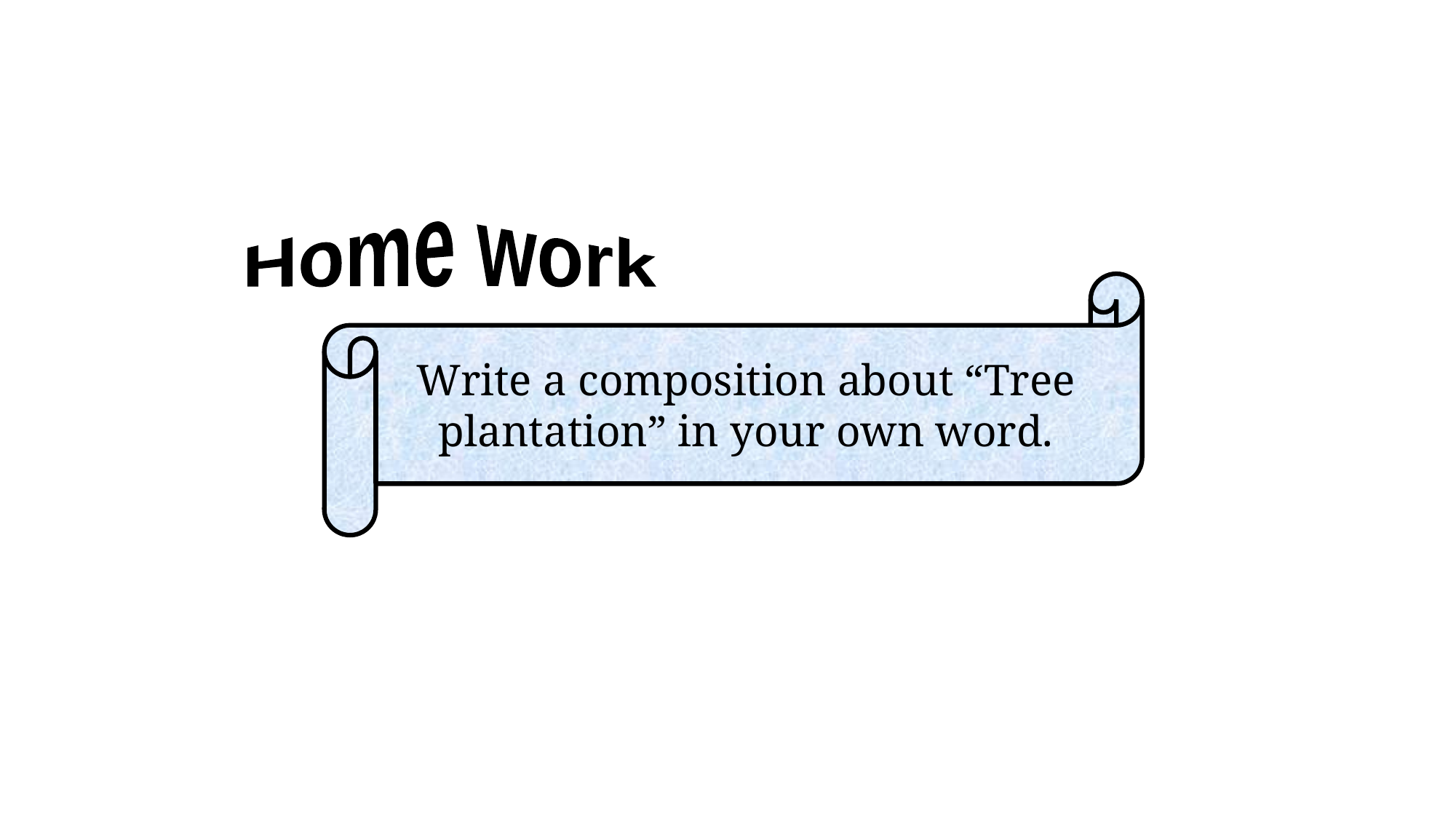

Home work
Write a composition about “Tree plantation” in your own word.